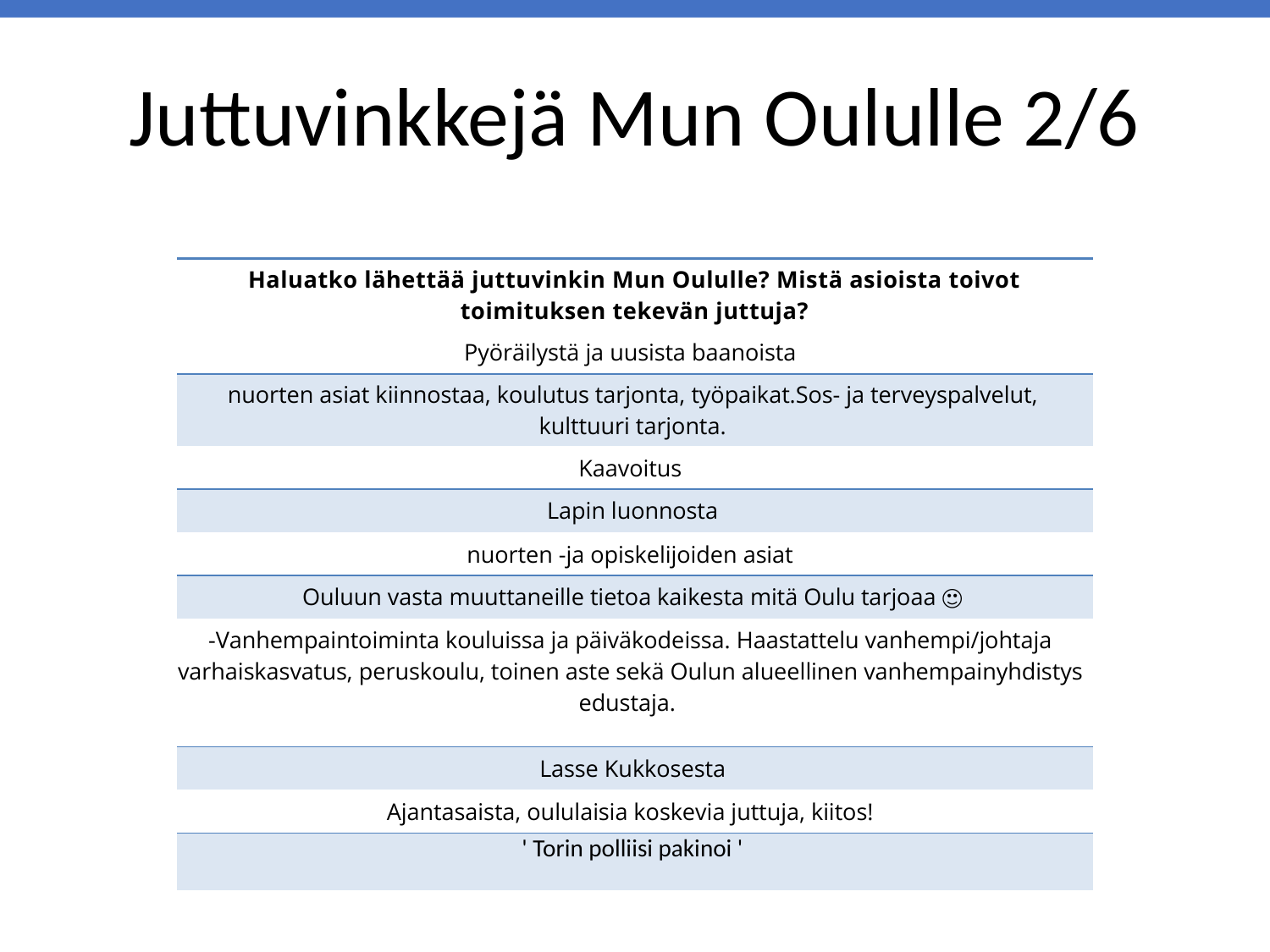

# Juttuvinkkejä Mun Oululle 2/6
| Haluatko lähettää juttuvinkin Mun Oululle? Mistä asioista toivot toimituksen tekevän juttuja? |
| --- |
| Pyöräilystä ja uusista baanoista |
| nuorten asiat kiinnostaa, koulutus tarjonta, työpaikat.Sos- ja terveyspalvelut, kulttuuri tarjonta. |
| Kaavoitus |
| Lapin luonnosta |
| nuorten -ja opiskelijoiden asiat |
| Ouluun vasta muuttaneille tietoa kaikesta mitä Oulu tarjoaa 🙂 |
| -Vanhempaintoiminta kouluissa ja päiväkodeissa. Haastattelu vanhempi/johtaja varhaiskasvatus, peruskoulu, toinen aste sekä Oulun alueellinen vanhempainyhdistys edustaja. |
| Lasse Kukkosesta |
| Ajantasaista, oululaisia koskevia juttuja, kiitos! |
| ' Torin polliisi pakinoi ' |